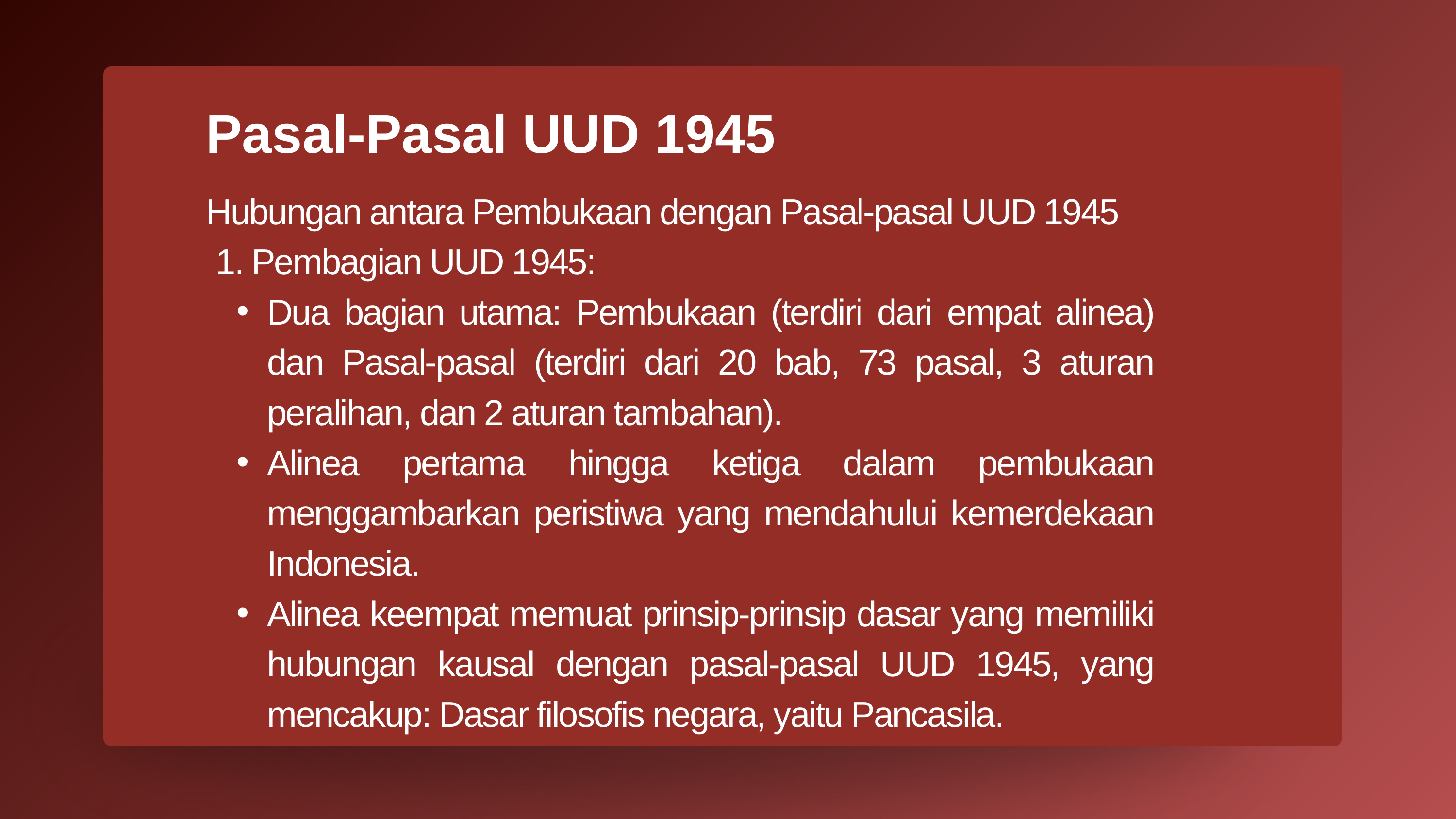

Pasal-Pasal UUD 1945
Hubungan antara Pembukaan dengan Pasal-pasal UUD 1945
 1. Pembagian UUD 1945:
Dua bagian utama: Pembukaan (terdiri dari empat alinea) dan Pasal-pasal (terdiri dari 20 bab, 73 pasal, 3 aturan peralihan, dan 2 aturan tambahan).
Alinea pertama hingga ketiga dalam pembukaan menggambarkan peristiwa yang mendahului kemerdekaan Indonesia.
Alinea keempat memuat prinsip-prinsip dasar yang memiliki hubungan kausal dengan pasal-pasal UUD 1945, yang mencakup: Dasar filosofis negara, yaitu Pancasila.